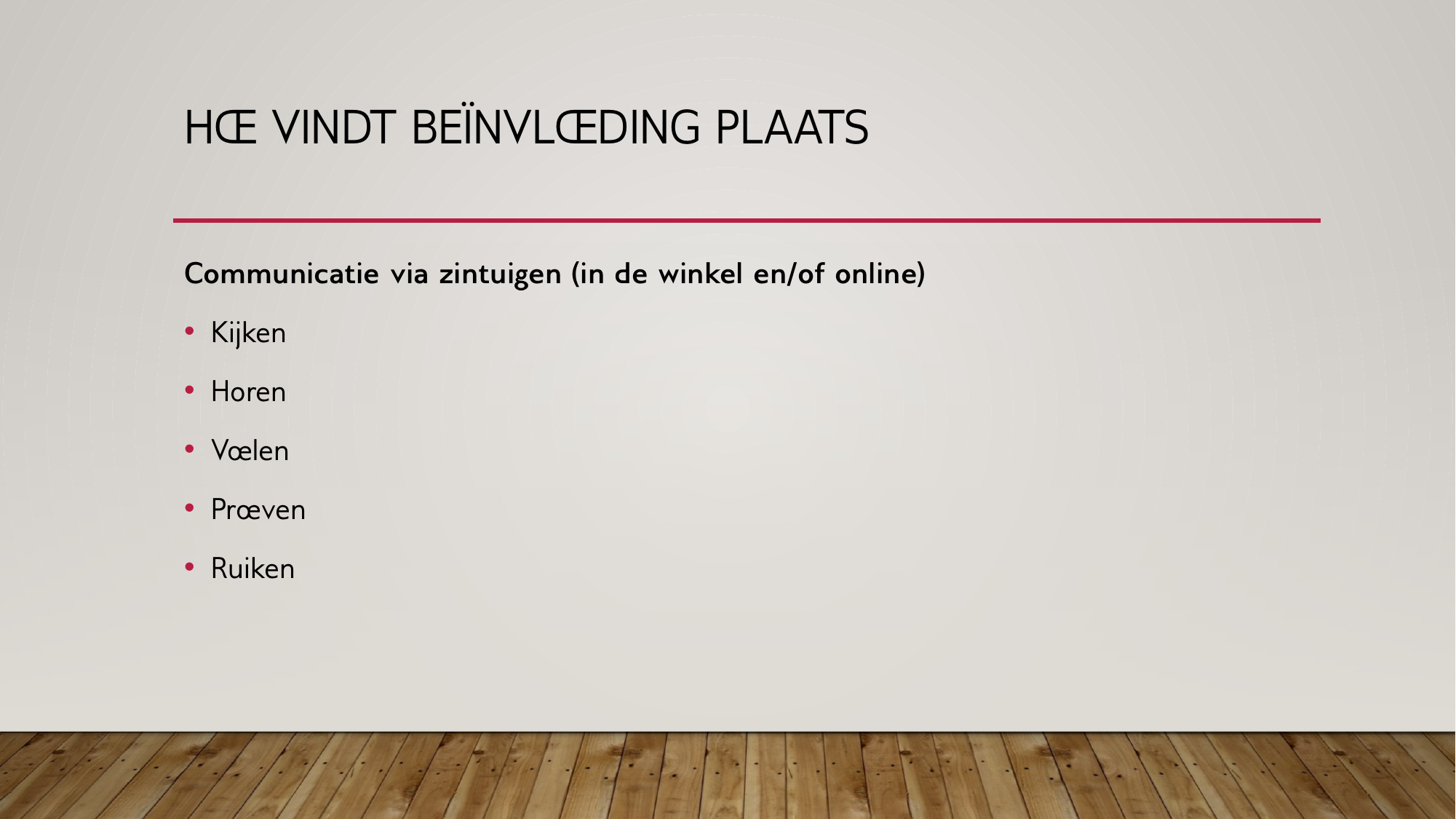

# Hoe vindt beïnvloeding plaats
Communicatie via zintuigen (in de winkel en/of online)
Kijken
Horen
Voelen
Proeven
Ruiken